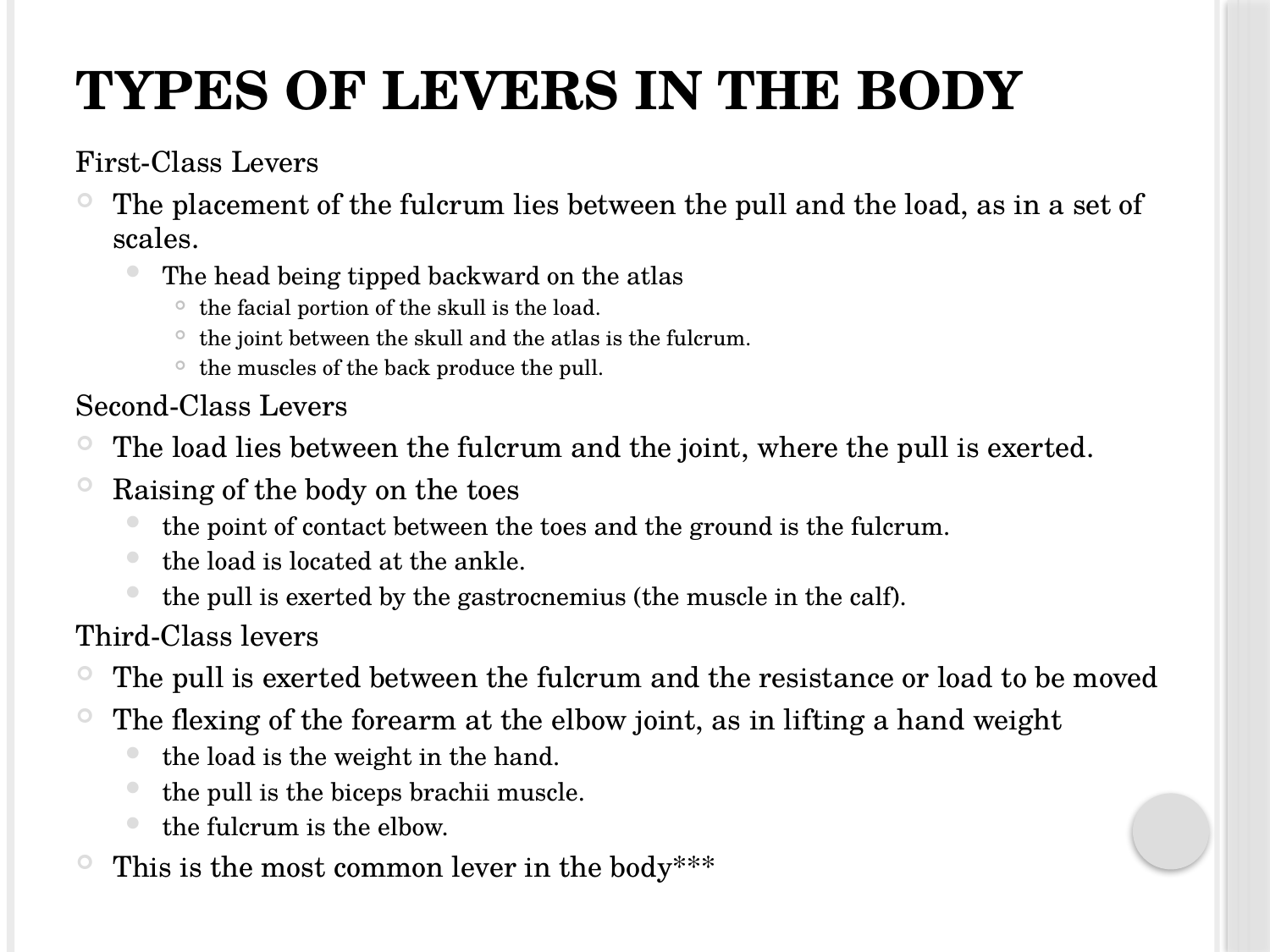

# Types of levers in the body
First-Class Levers
The placement of the fulcrum lies between the pull and the load, as in a set of scales.
The head being tipped backward on the atlas
the facial portion of the skull is the load.
the joint between the skull and the atlas is the fulcrum.
the muscles of the back produce the pull.
Second-Class Levers
The load lies between the fulcrum and the joint, where the pull is exerted.
Raising of the body on the toes
the point of contact between the toes and the ground is the fulcrum.
the load is located at the ankle.
the pull is exerted by the gastrocnemius (the muscle in the calf).
Third-Class levers
The pull is exerted between the fulcrum and the resistance or load to be moved
The flexing of the forearm at the elbow joint, as in lifting a hand weight
the load is the weight in the hand.
the pull is the biceps brachii muscle.
the fulcrum is the elbow.
This is the most common lever in the body***